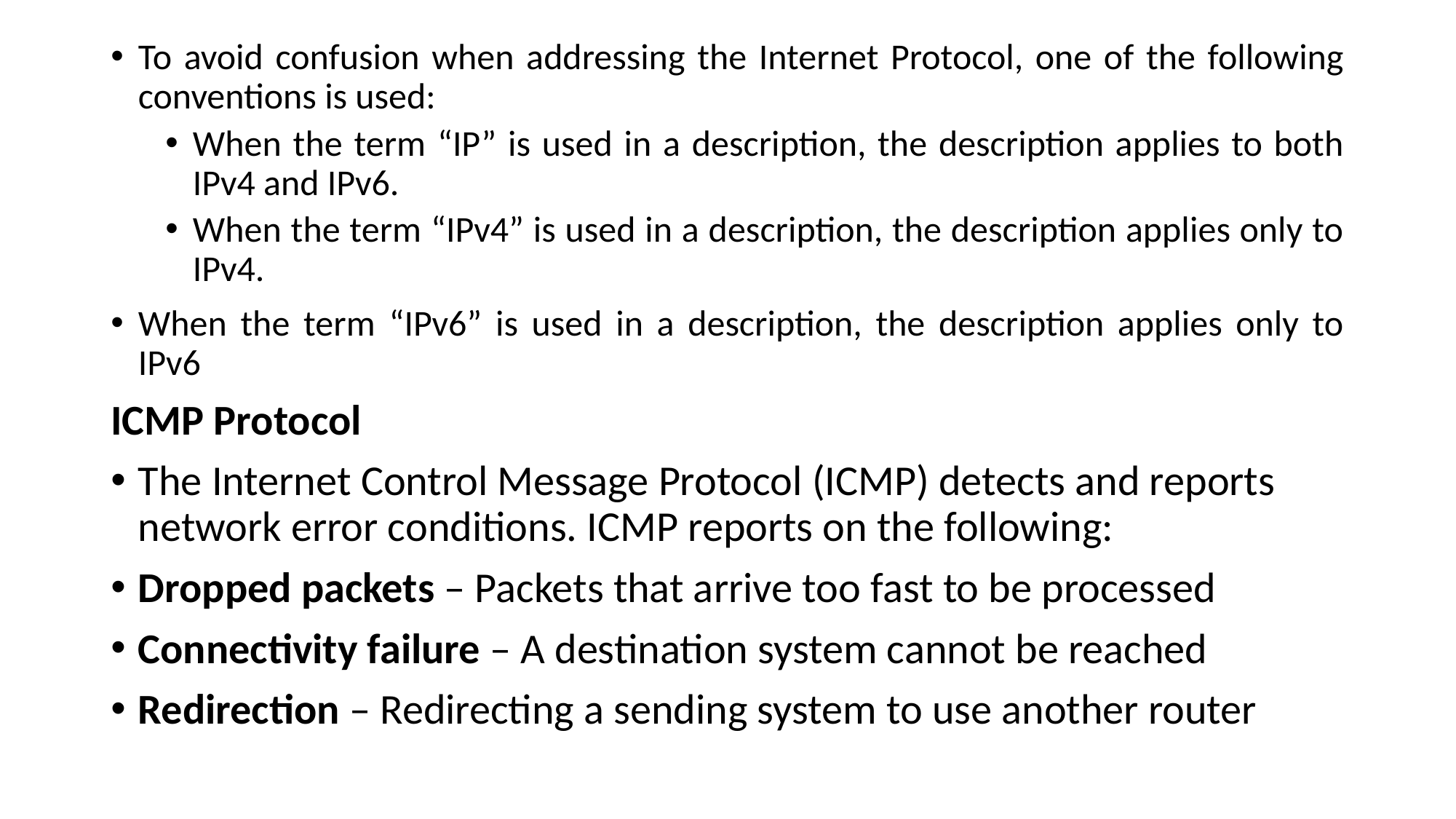

To avoid confusion when addressing the Internet Protocol, one of the following conventions is used:
When the term “IP” is used in a description, the description applies to both IPv4 and IPv6.
When the term “IPv4” is used in a description, the description applies only to IPv4.
When the term “IPv6” is used in a description, the description applies only to IPv6
ICMP Protocol
The Internet Control Message Protocol (ICMP) detects and reports network error conditions. ICMP reports on the following:
Dropped packets – Packets that arrive too fast to be processed
Connectivity failure – A destination system cannot be reached
Redirection – Redirecting a sending system to use another router